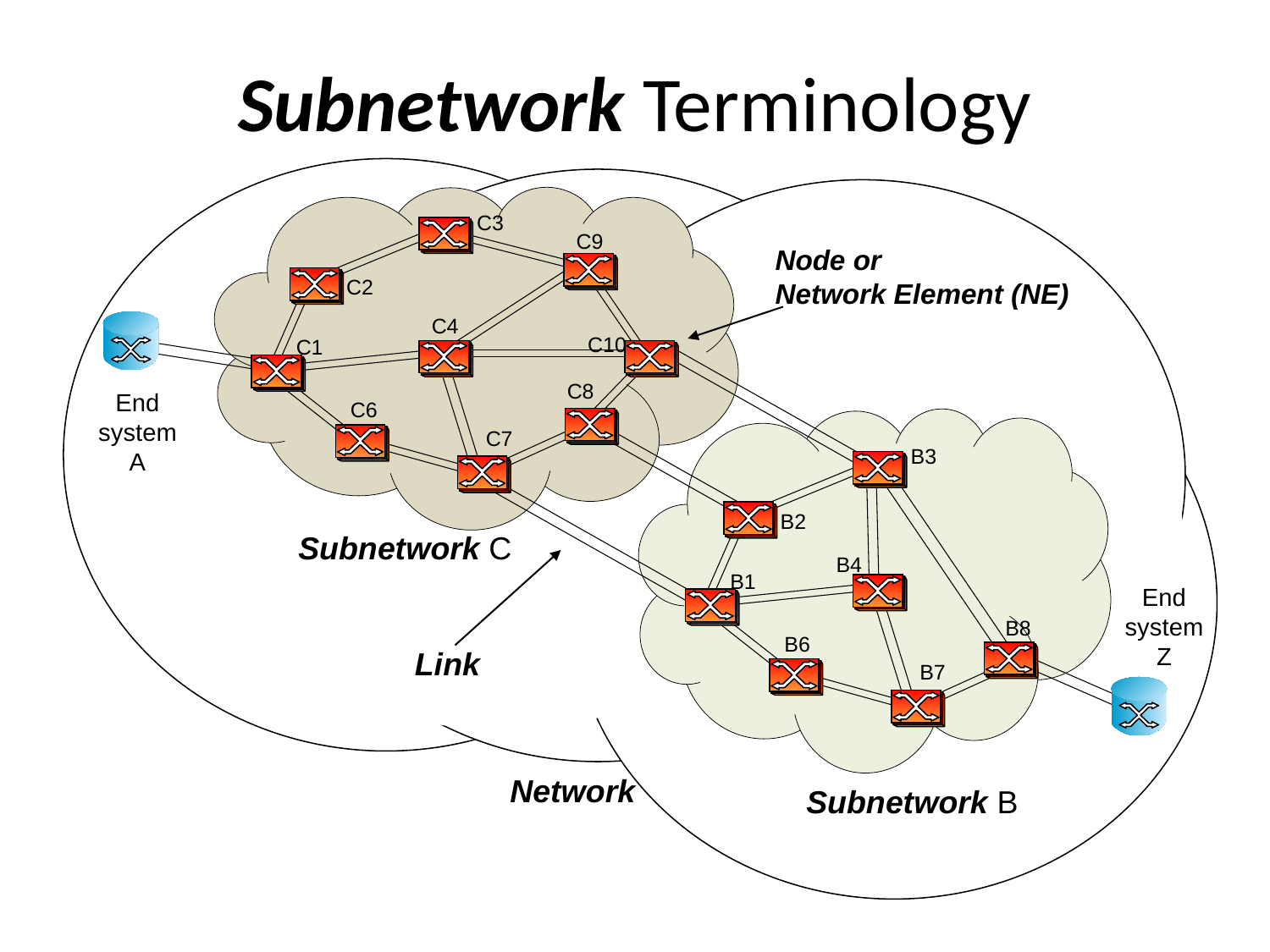

# Subnetwork Terminology

C3

C9
Node or
Network Element (NE)

C2

C4

C10
C1

C8
End system A

C6

C7
B3

B2
Subnetwork C

B4

B1

End system Z

B8
B6
Link

B7

Network
Subnetwork B